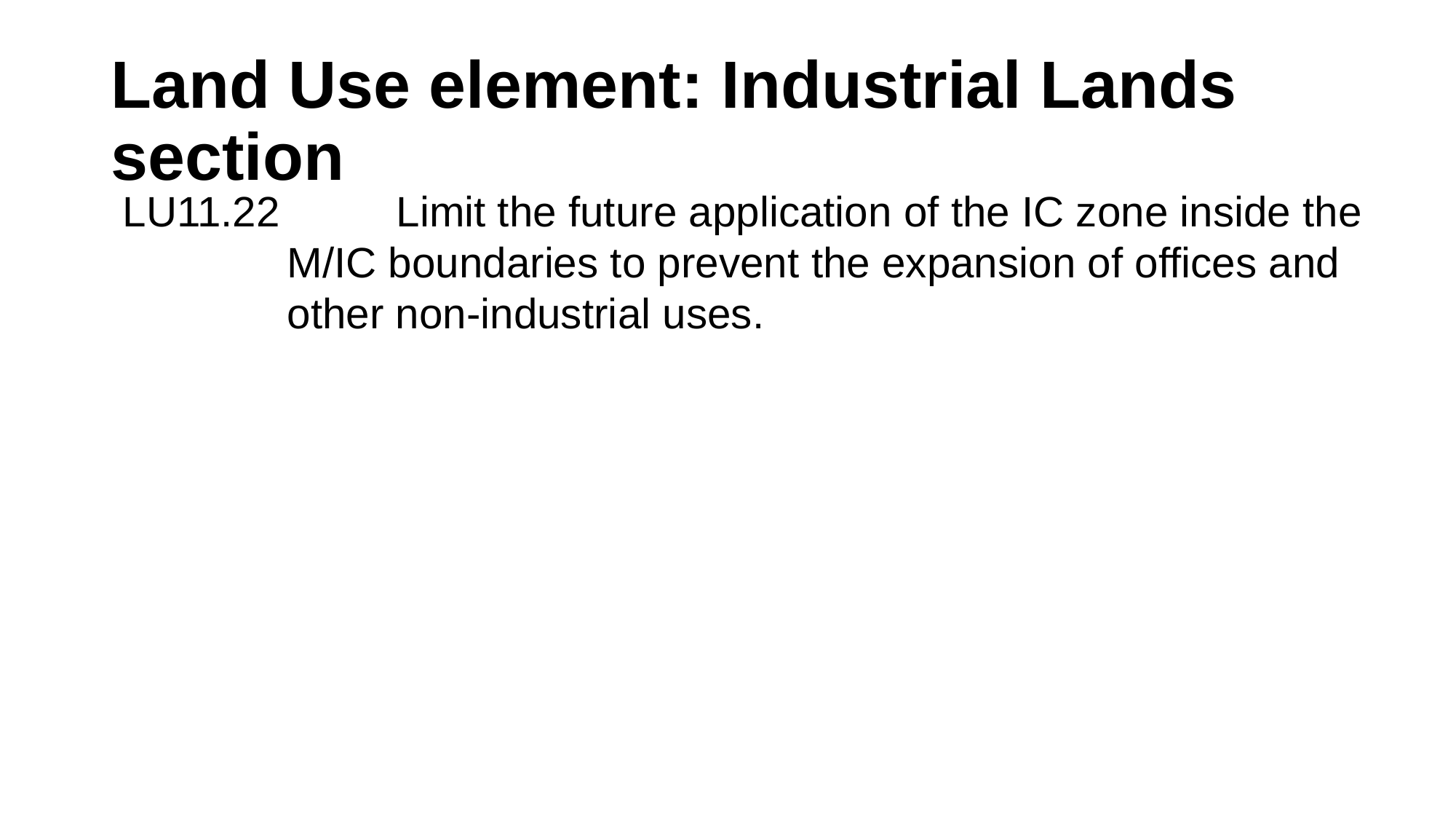

# Land Use element: Industrial Lands section
LU11.22 	Limit the future application of the IC zone inside the M/IC boundaries to prevent the expansion of offices and other non‐industrial uses.